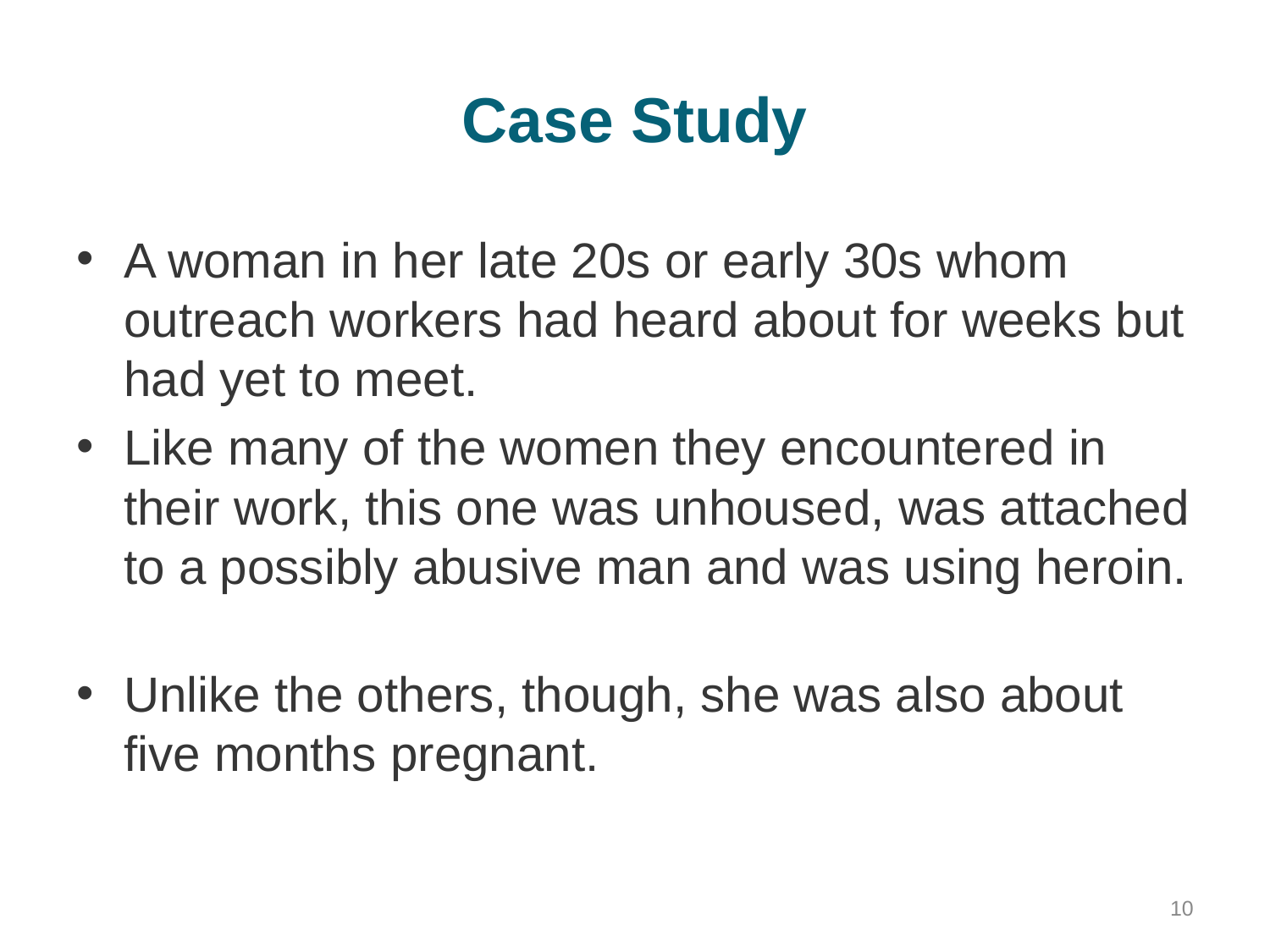

# Case Study
A woman in her late 20s or early 30s whom outreach workers had heard about for weeks but had yet to meet.
Like many of the women they encountered in their work, this one was unhoused, was attached to a possibly abusive man and was using heroin.
Unlike the others, though, she was also about five months pregnant.

10